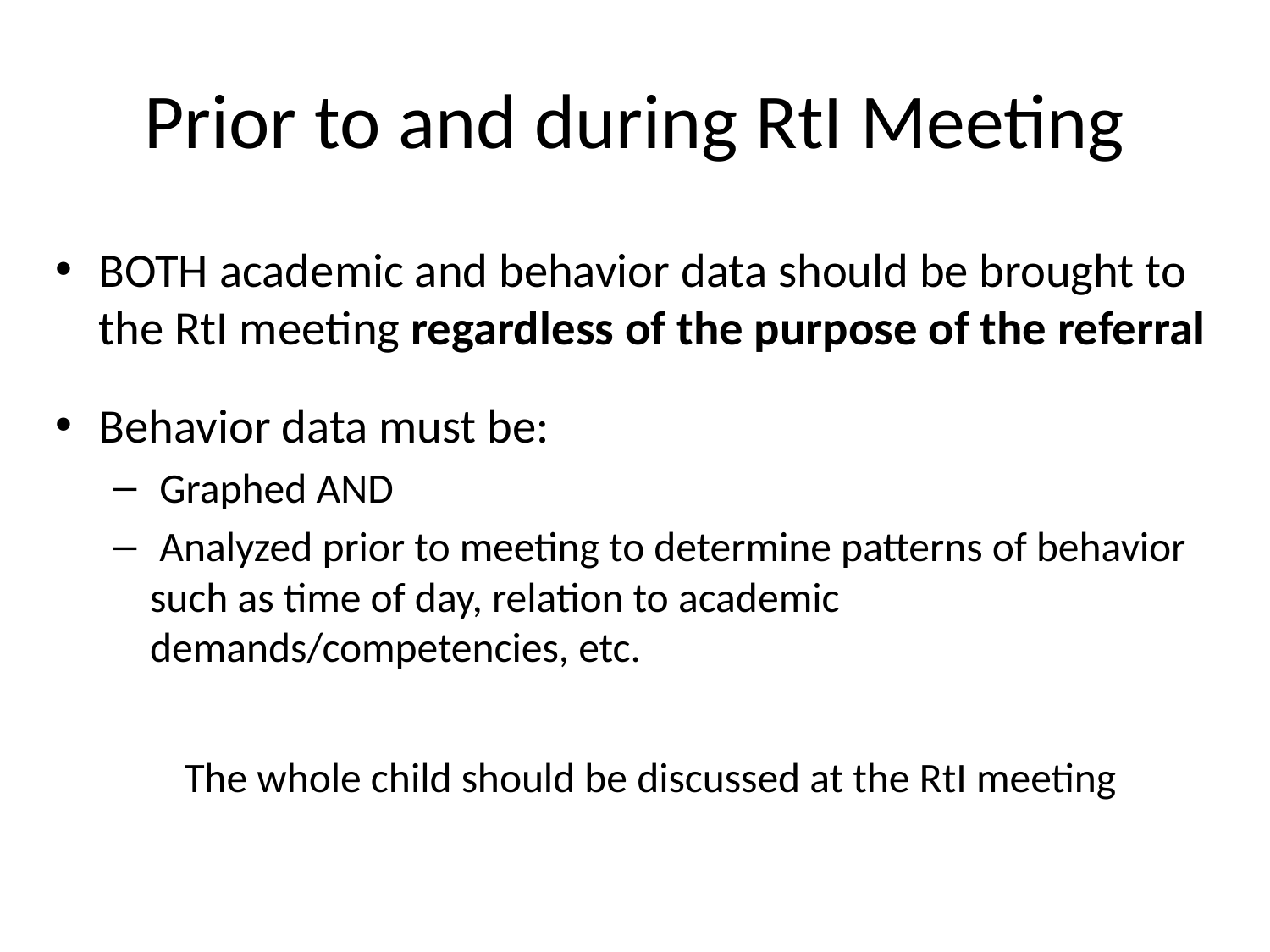

# Prior to and during RtI Meeting
BOTH academic and behavior data should be brought to the RtI meeting regardless of the purpose of the referral

Behavior data must be:
 Graphed AND
 Analyzed prior to meeting to determine patterns of behavior such as time of day, relation to academic demands/competencies, etc.

The whole child should be discussed at the RtI meeting